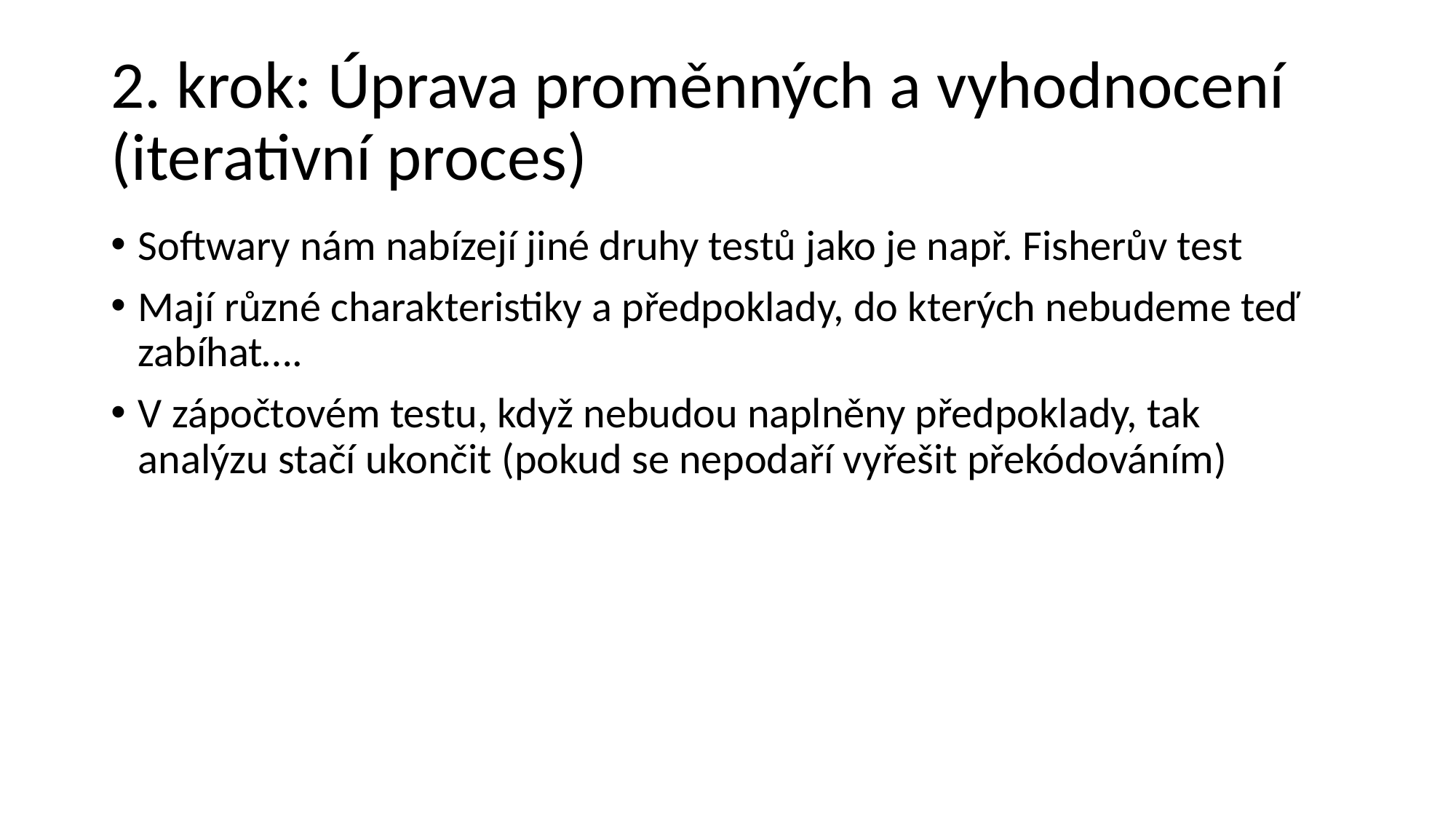

# 2. krok: Úprava proměnných a vyhodnocení (iterativní proces)
Softwary nám nabízejí jiné druhy testů jako je např. Fisherův test
Mají různé charakteristiky a předpoklady, do kterých nebudeme teď zabíhat….
V zápočtovém testu, když nebudou naplněny předpoklady, tak analýzu stačí ukončit (pokud se nepodaří vyřešit překódováním)